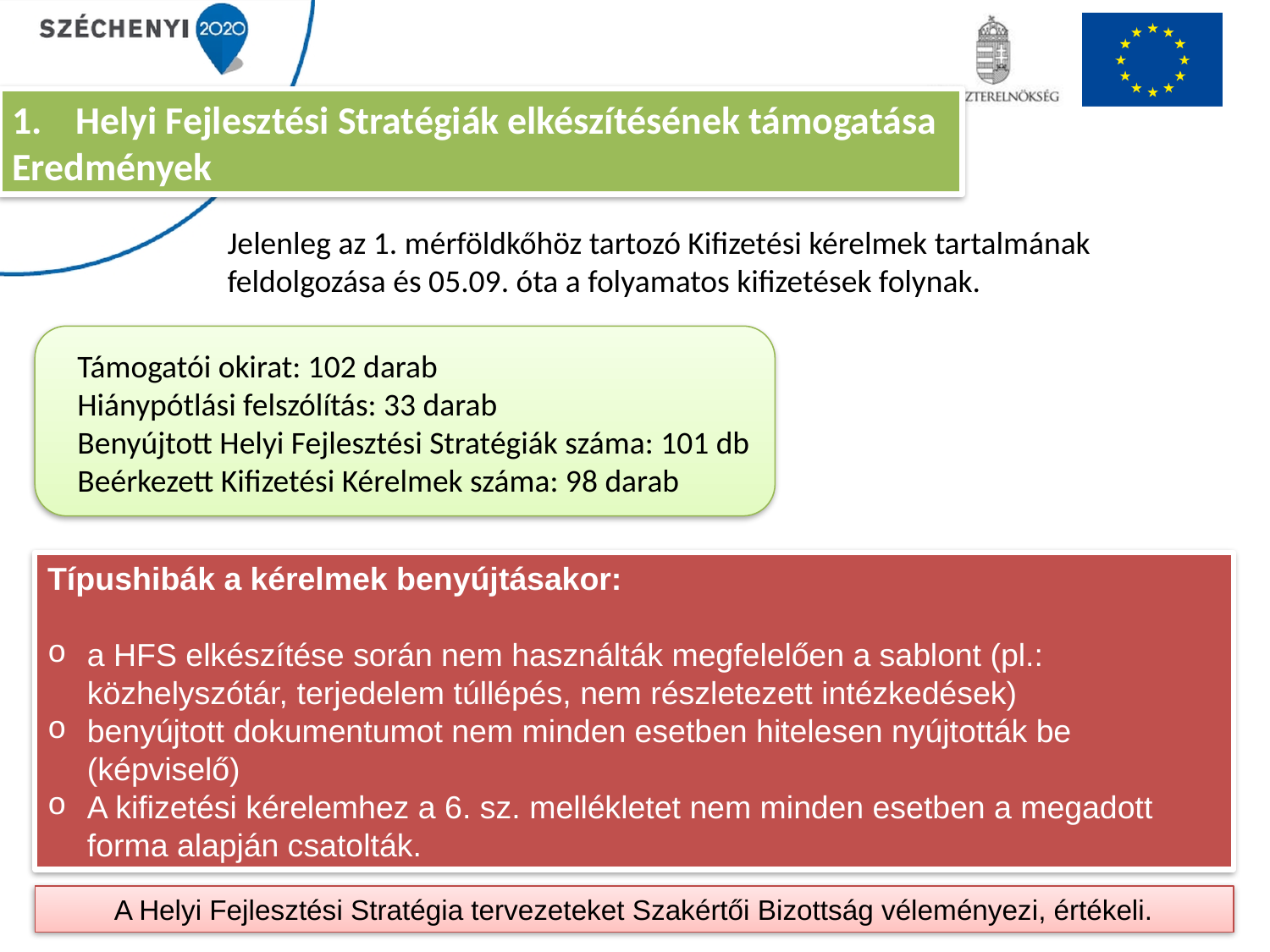

Helyi Fejlesztési Stratégiák elkészítésének támogatása
Eredmények
Jelenleg az 1. mérföldkőhöz tartozó Kifizetési kérelmek tartalmának feldolgozása és 05.09. óta a folyamatos kifizetések folynak.

Támogatói okirat: 102 darab
Hiánypótlási felszólítás: 33 darab
Benyújtott Helyi Fejlesztési Stratégiák száma: 101 db
Beérkezett Kifizetési Kérelmek száma: 98 darab
Típushibák a kérelmek benyújtásakor:

a HFS elkészítése során nem használták megfelelően a sablont (pl.: közhelyszótár, terjedelem túllépés, nem részletezett intézkedések)
benyújtott dokumentumot nem minden esetben hitelesen nyújtották be (képviselő)
A kifizetési kérelemhez a 6. sz. mellékletet nem minden esetben a megadott forma alapján csatolták.
9
A Helyi Fejlesztési Stratégia tervezeteket Szakértői Bizottság véleményezi, értékeli.